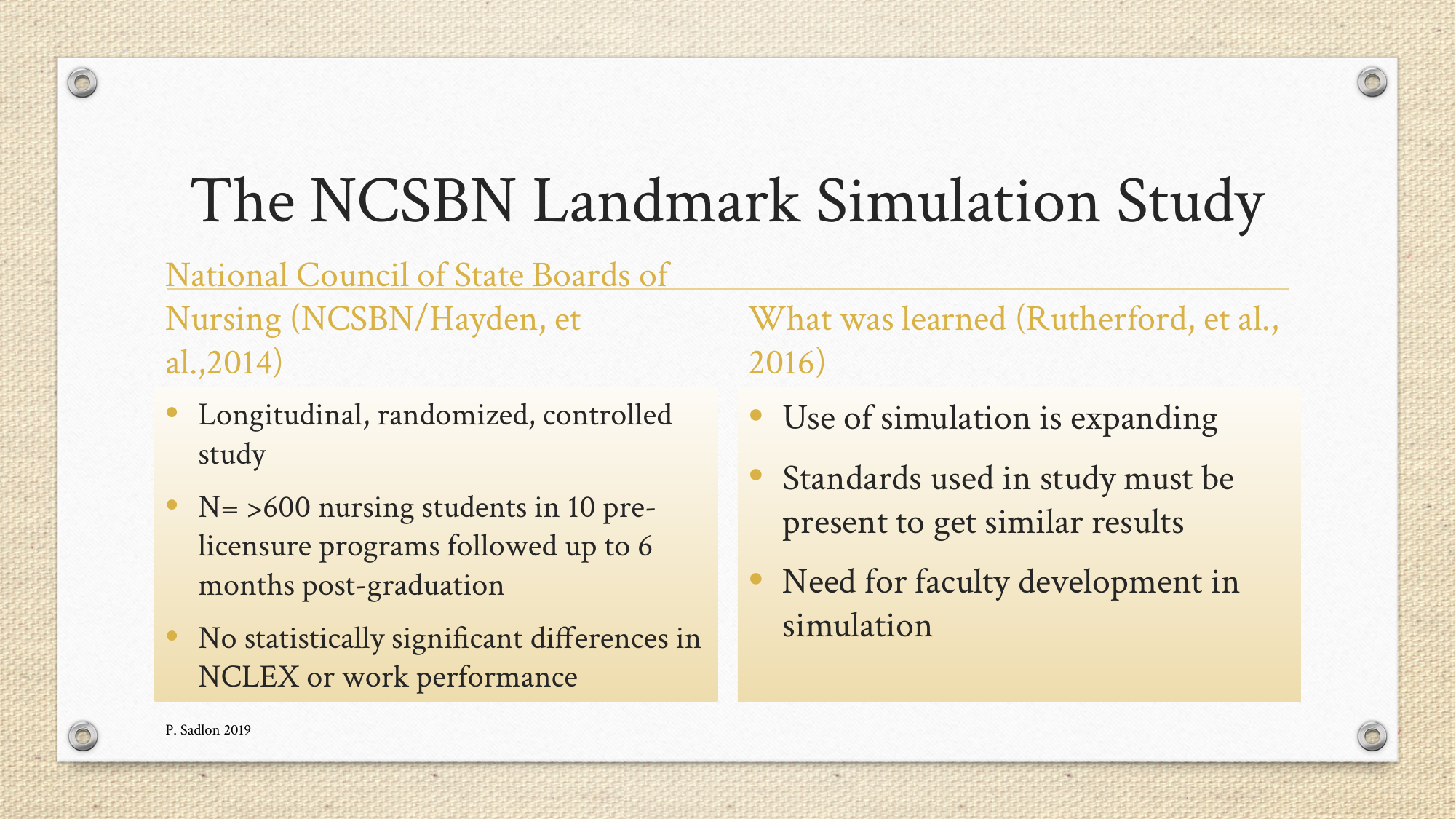

# The NCSBN Landmark Simulation Study
National Council of State Boards of Nursing (NCSBN/Hayden, et al.,2014)
What was learned (Rutherford, et al., 2016)
Longitudinal, randomized, controlled study
N= >600 nursing students in 10 pre-licensure programs followed up to 6 months post-graduation
No statistically significant differences in NCLEX or work performance
Use of simulation is expanding
Standards used in study must be present to get similar results
Need for faculty development in simulation
P. Sadlon 2019